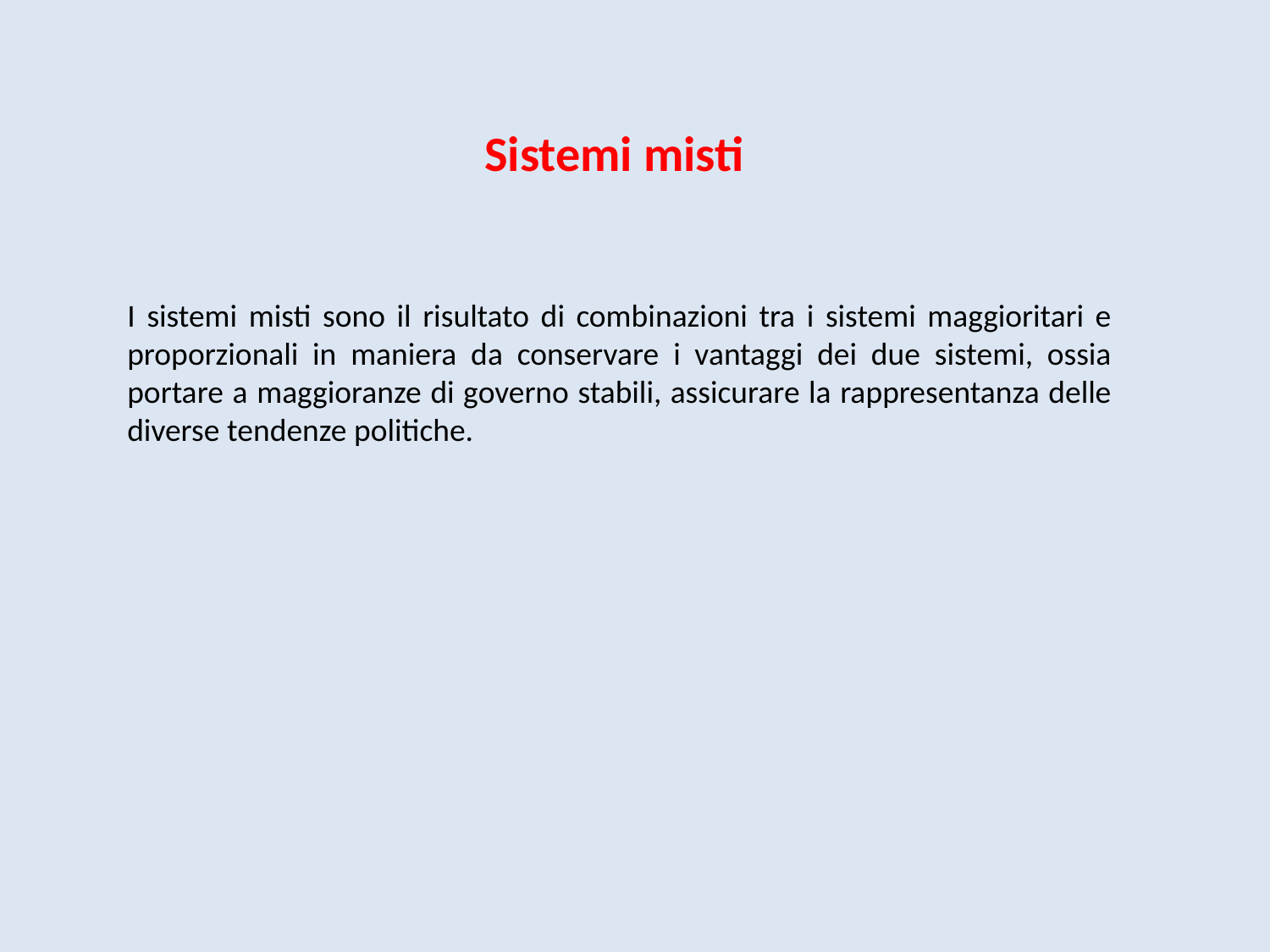

Sistemi misti

I sistemi misti sono il risultato di combinazioni tra i sistemi maggioritari e proporzionali in maniera da conservare i vantaggi dei due sistemi, ossia portare a maggioranze di governo stabili, assicurare la rappresentanza delle diverse tendenze politiche.